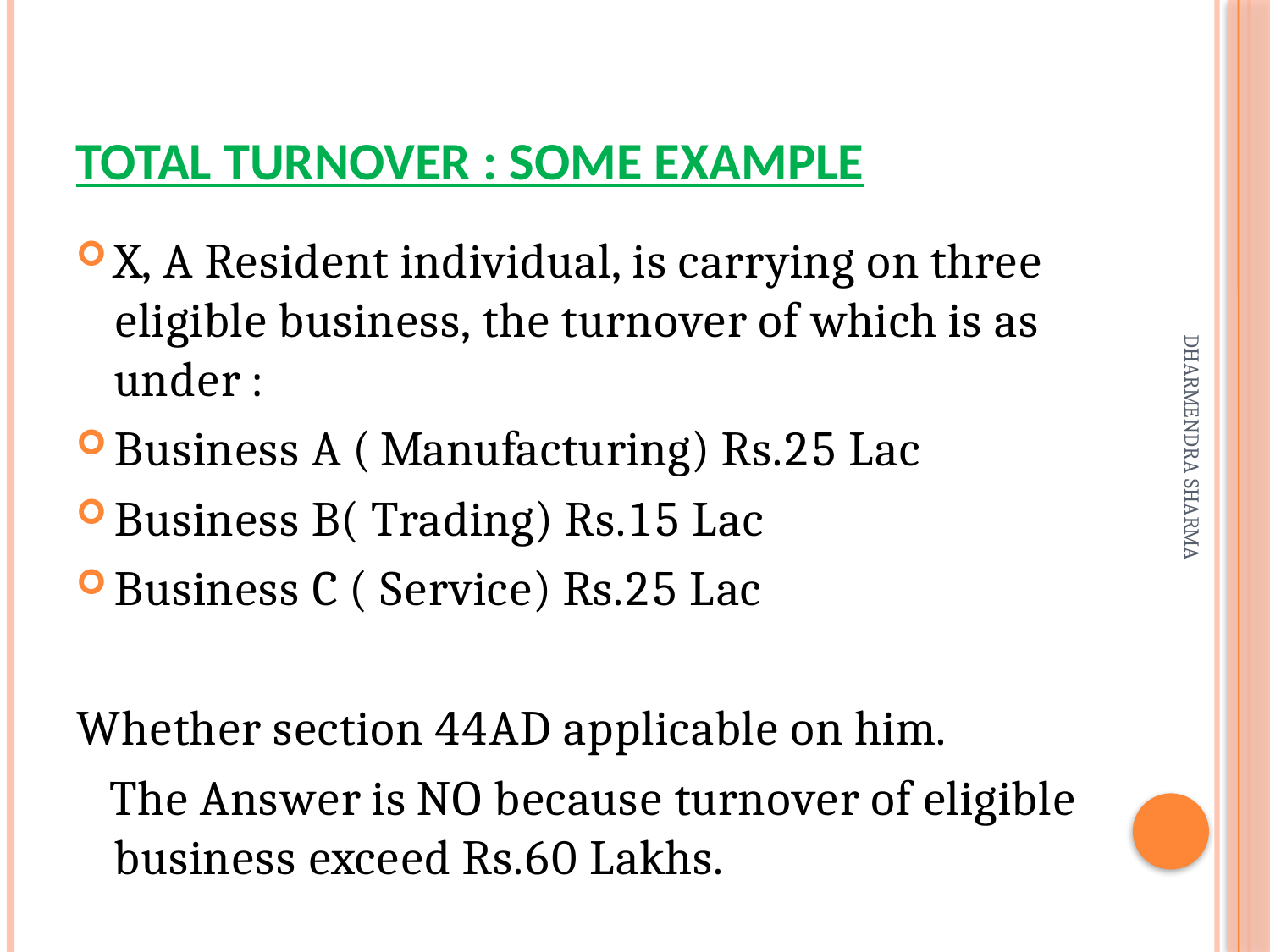

# Total Turnover : Some Example
X, A Resident individual, is carrying on three eligible business, the turnover of which is as under :
Business A ( Manufacturing) Rs.25 Lac
Business B( Trading) Rs.15 Lac
Business C ( Service) Rs.25 Lac

Whether section 44AD applicable on him.
   The Answer is NO because turnover of eligible business exceed Rs.60 Lakhs.
DHARMENDRA SHARMA